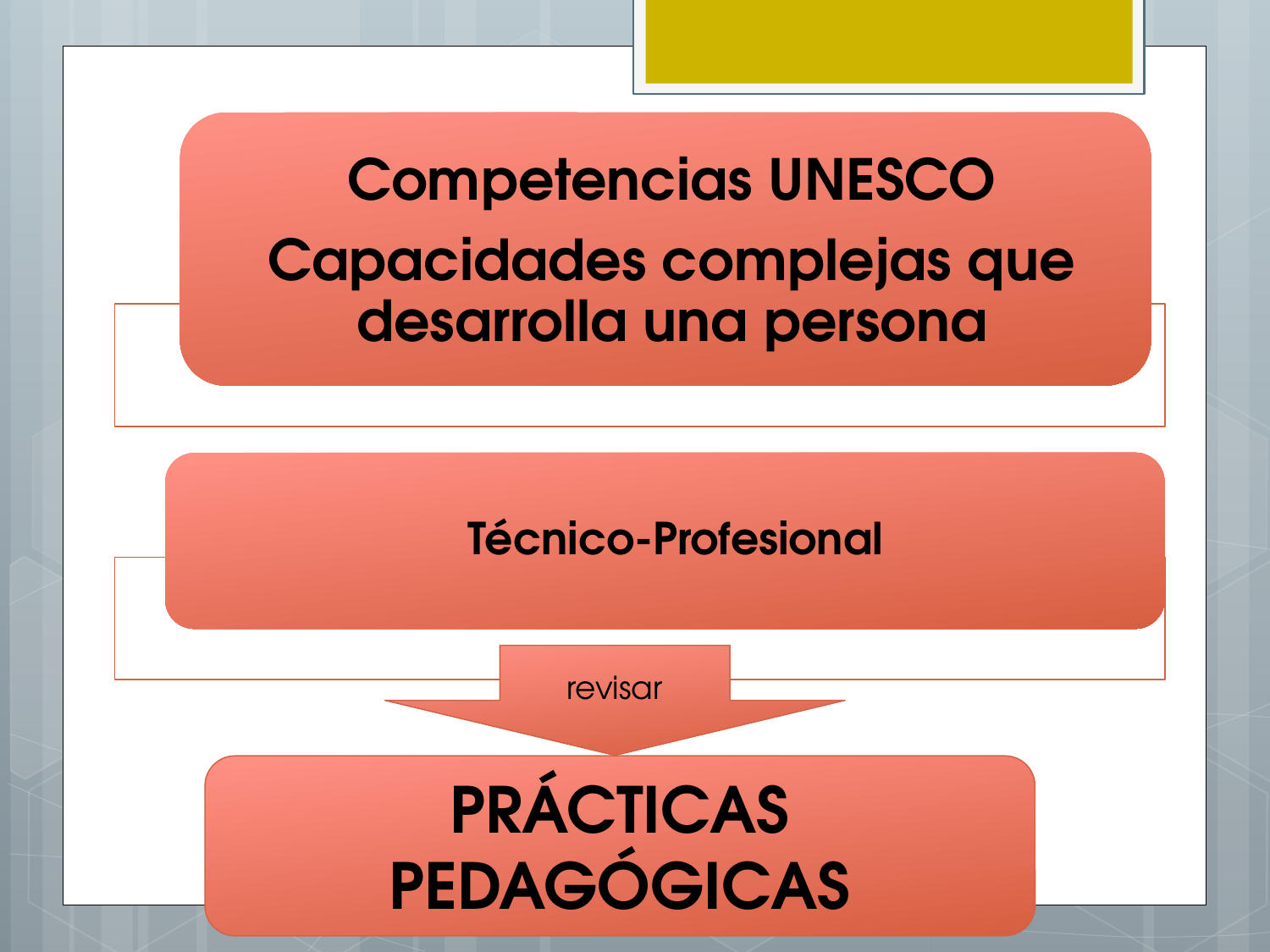

Competencias UNESCO
Capacidades complejas que desarrolla una persona

 Técnico-Profesional
revisar
PRÁCTICAS PEDAGÓGICAS